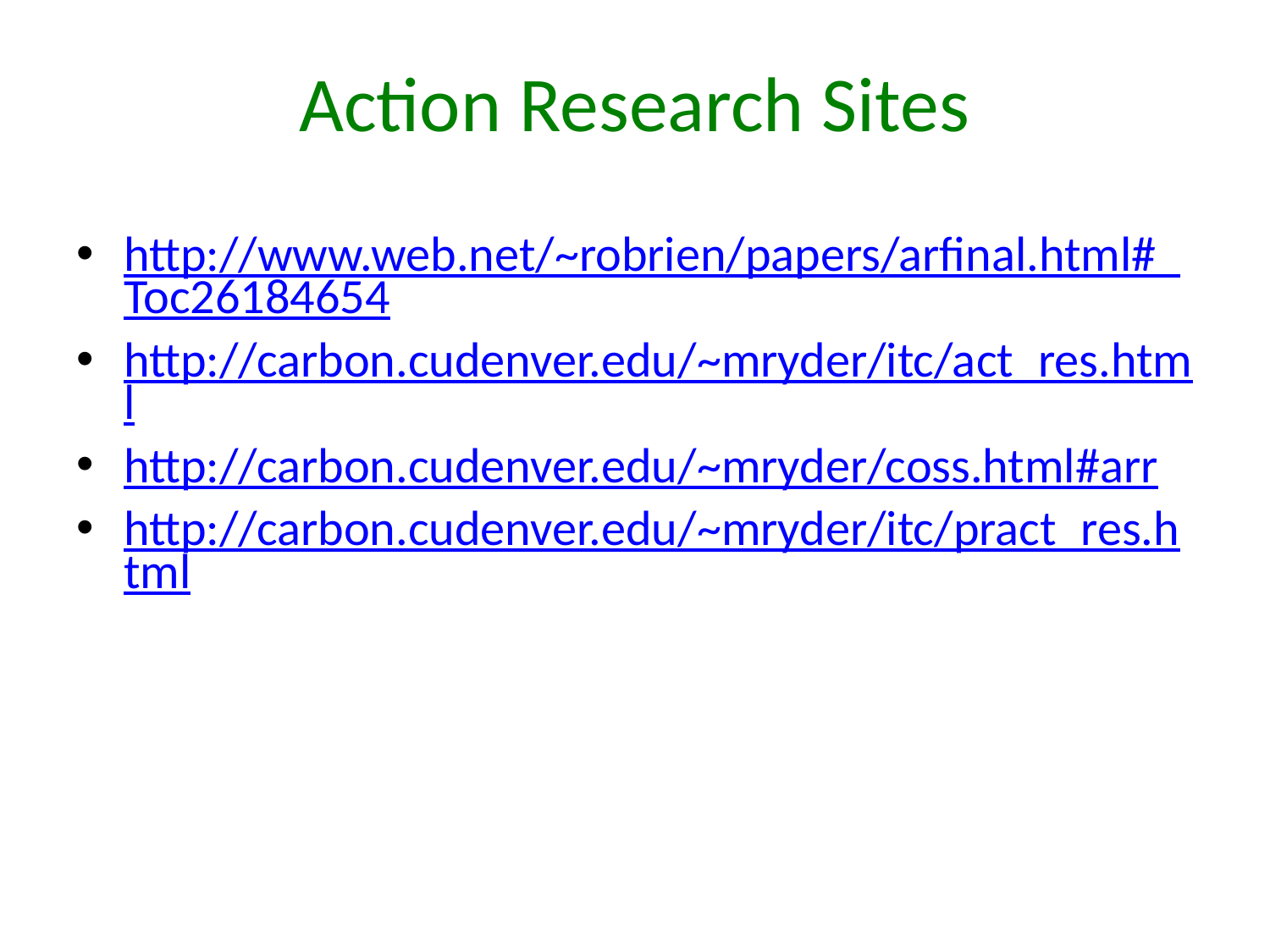

# Action Research Sites
http://www.web.net/~robrien/papers/arfinal.html#_Toc26184654
http://carbon.cudenver.edu/~mryder/itc/act_res.html
http://carbon.cudenver.edu/~mryder/coss.html#arr
http://carbon.cudenver.edu/~mryder/itc/pract_res.html